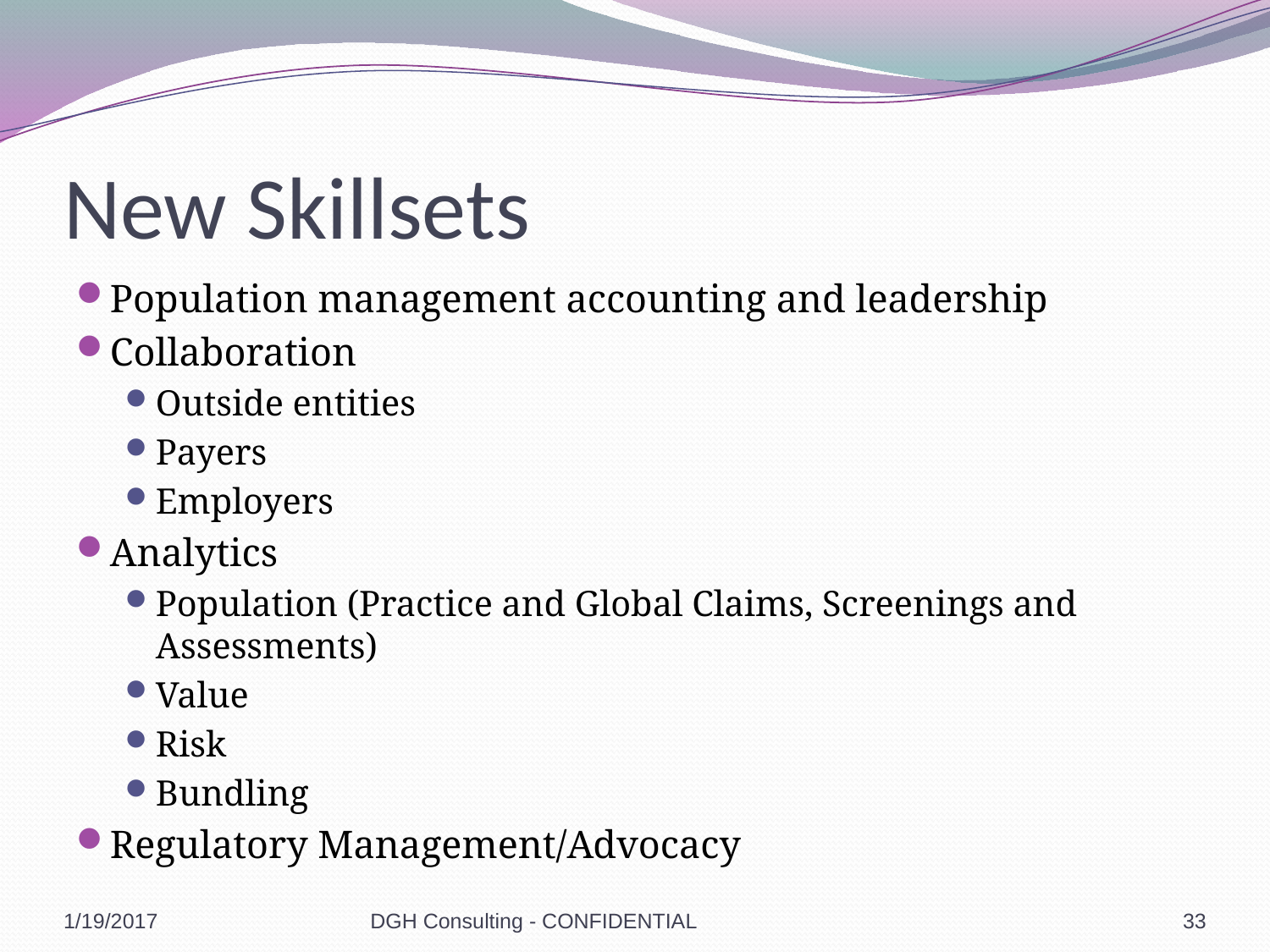

# New Skillsets
Population management accounting and leadership
Collaboration
Outside entities
Payers
Employers
Analytics
Population (Practice and Global Claims, Screenings and Assessments)
Value
Risk
Bundling
Regulatory Management/Advocacy
1/19/2017
DGH Consulting - CONFIDENTIAL
33